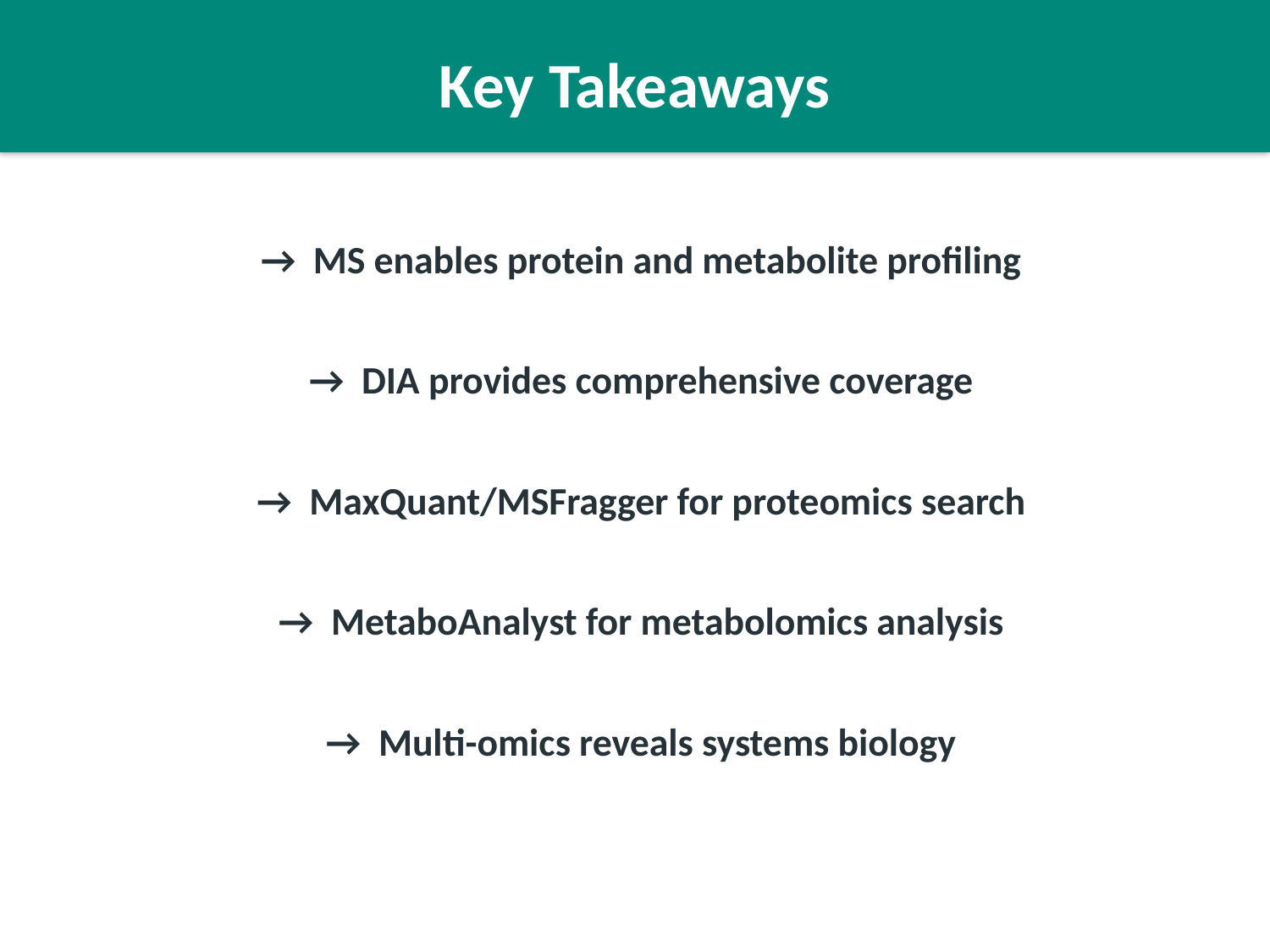

Key Takeaways
→  MS enables protein and metabolite profiling
→  DIA provides comprehensive coverage
→  MaxQuant/MSFragger for proteomics search
→  MetaboAnalyst for metabolomics analysis
→  Multi-omics reveals systems biology